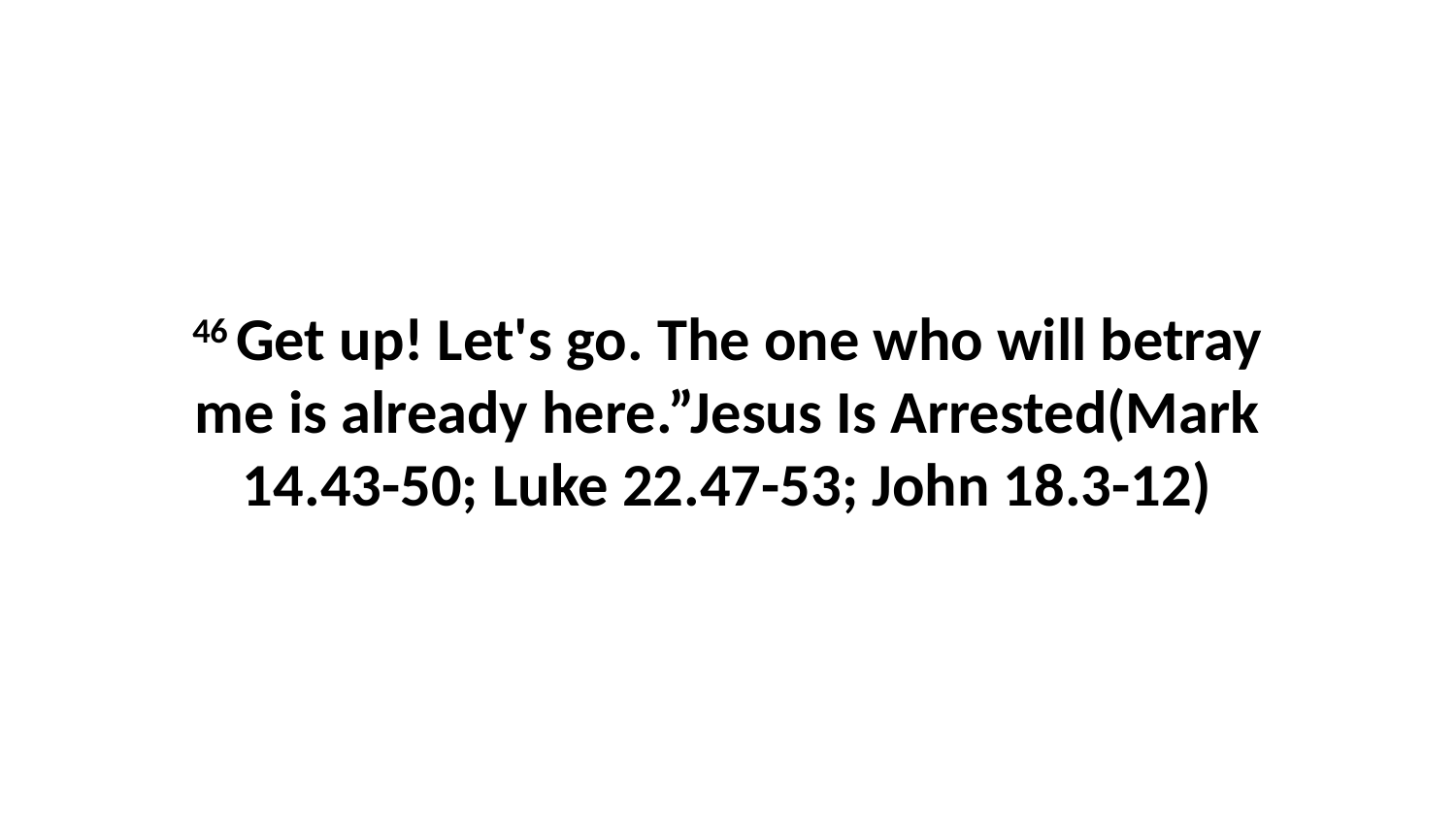

46 Get up! Let's go. The one who will betray me is already here.”Jesus Is Arrested(Mark 14.43-50; Luke 22.47-53; John 18.3-12)